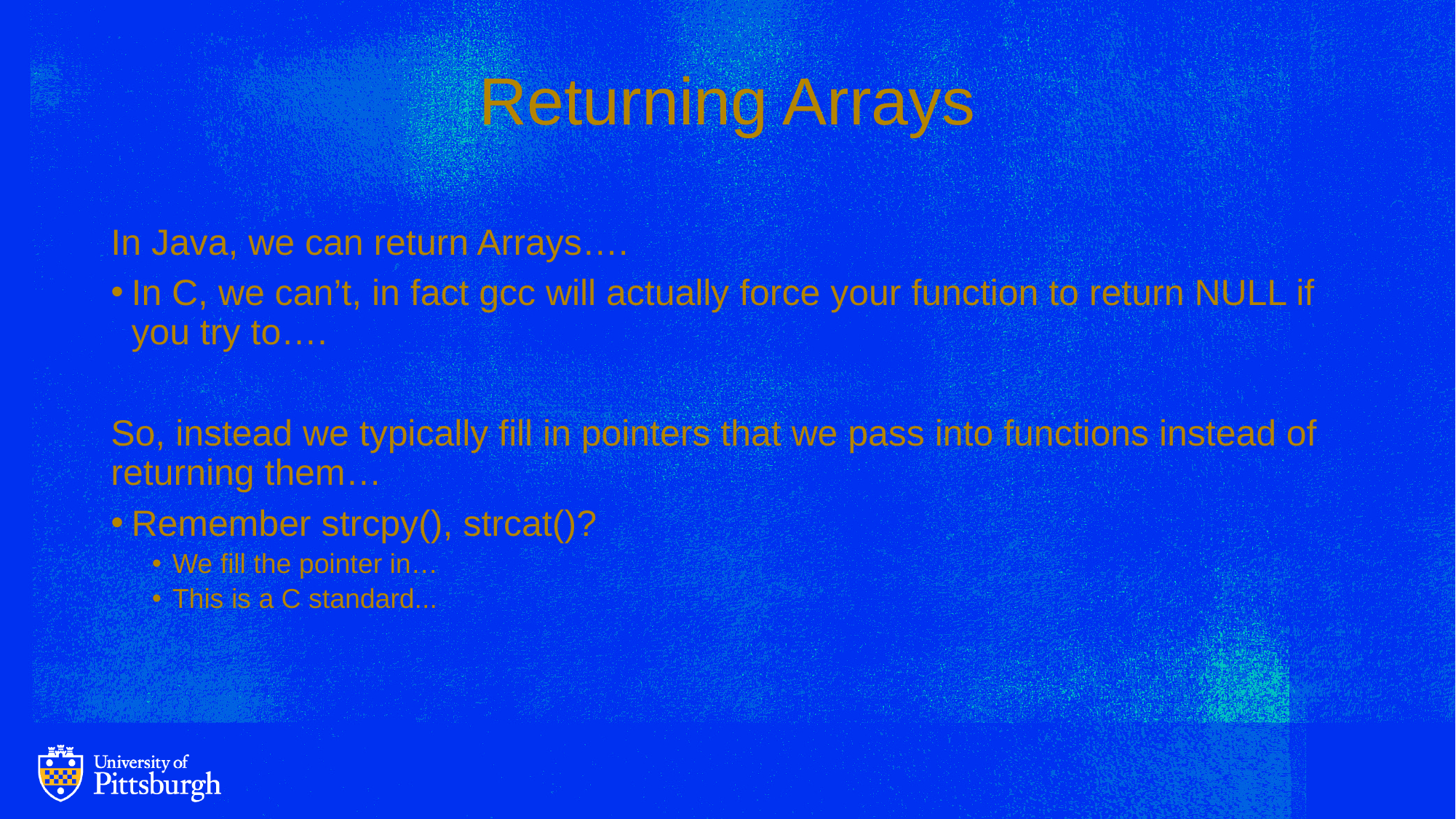

# Returning Arrays
In Java, we can return Arrays….
In C, we can’t, in fact gcc will actually force your function to return NULL if you try to….

So, instead we typically fill in pointers that we pass into functions instead of returning them…
Remember strcpy(), strcat()?
We fill the pointer in…
This is a C standard...